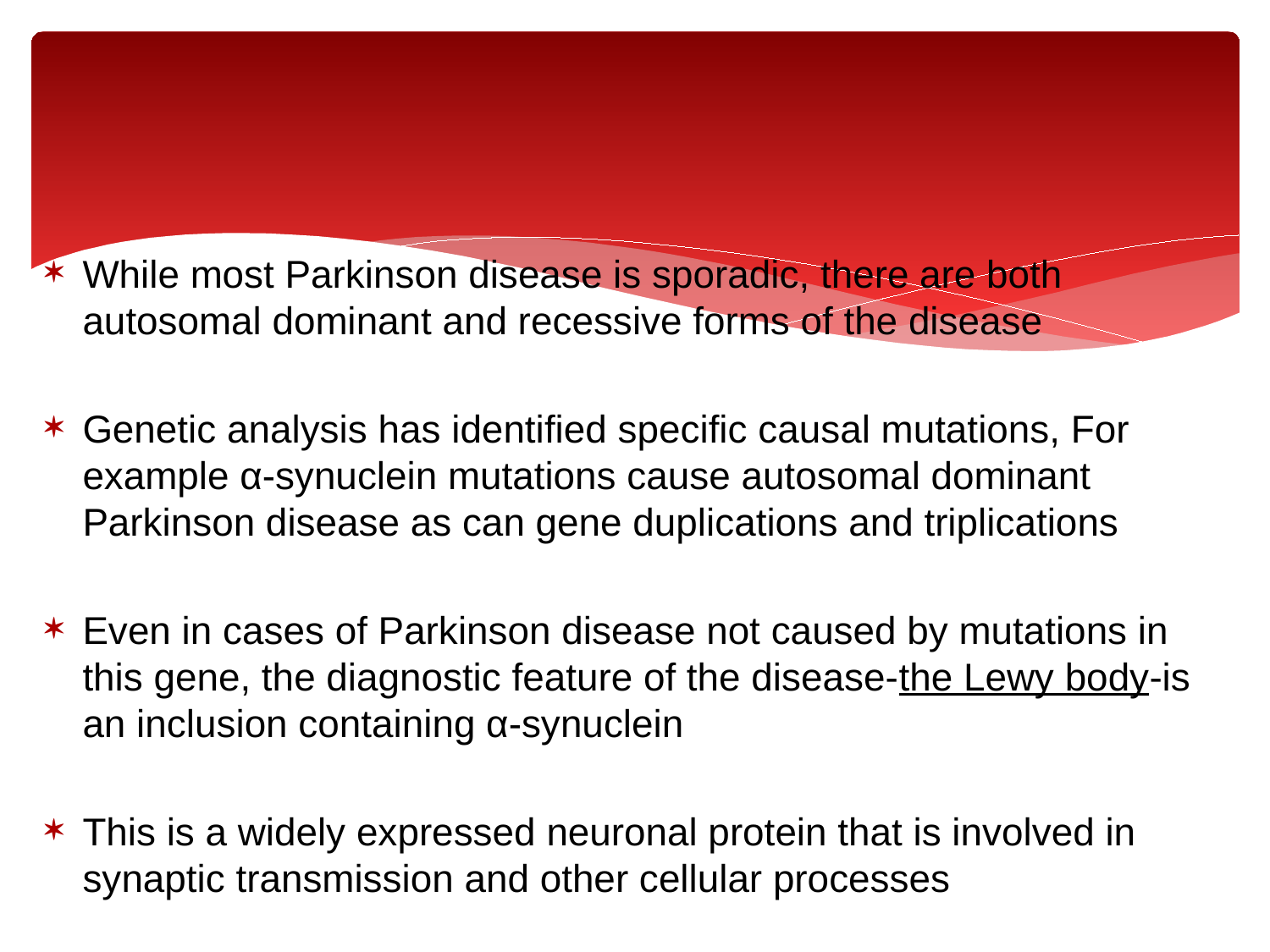

While most Parkinson disease is sporadic, there are both autosomal dominant and recessive forms of the disease

Genetic analysis has identified specific causal mutations, For example α-synuclein mutations cause autosomal dominant Parkinson disease as can gene duplications and triplications

Even in cases of Parkinson disease not caused by mutations in this gene, the diagnostic feature of the disease-the Lewy body-is an inclusion containing α-synuclein

This is a widely expressed neuronal protein that is involved in synaptic transmission and other cellular processes